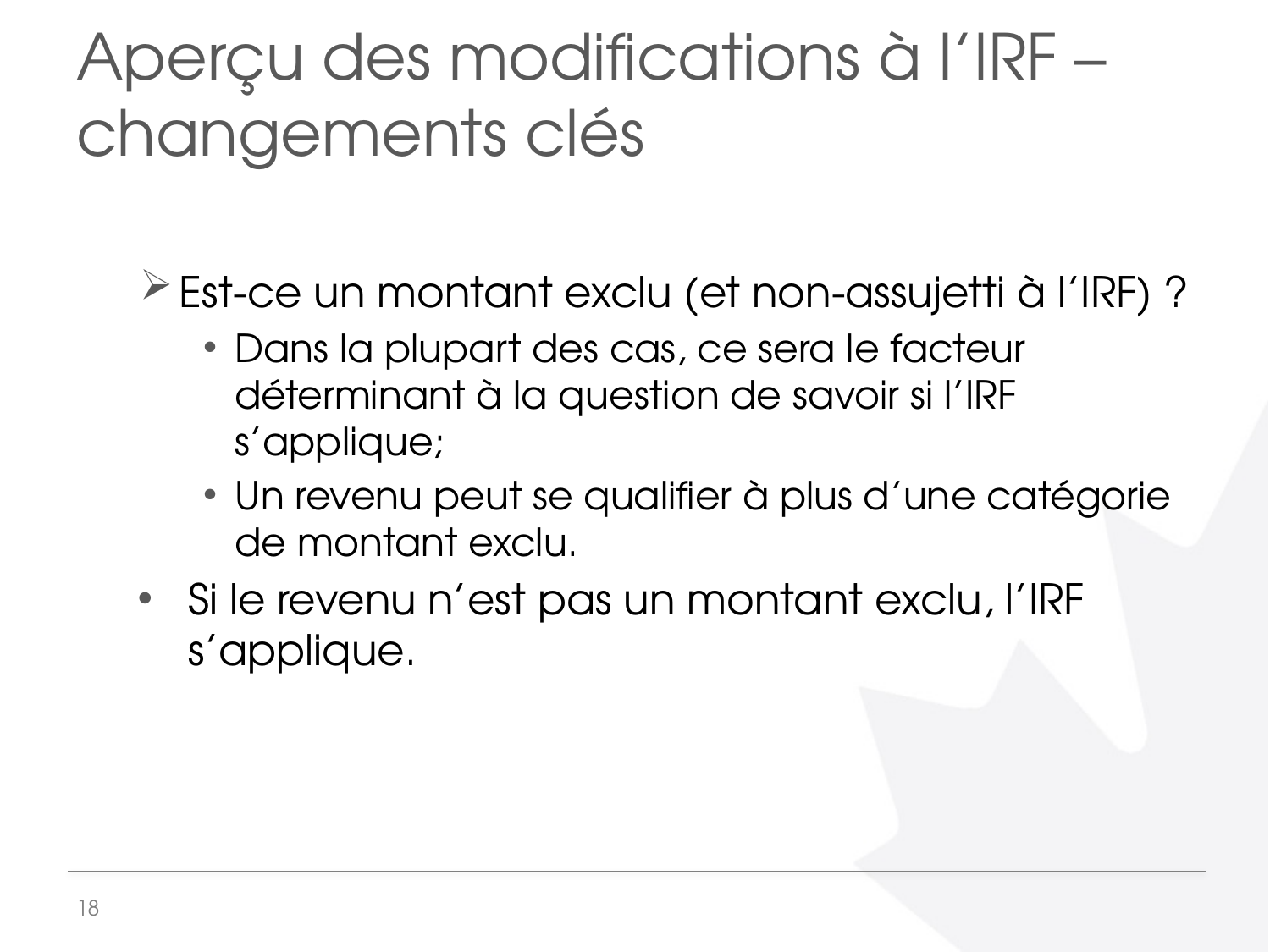

# Aperçu des modifications à l’IRF – changements clés

Est-ce un montant exclu (et non-assujetti à l’IRF) ?
Dans la plupart des cas, ce sera le facteur déterminant à la question de savoir si l’IRF s’applique;
Un revenu peut se qualifier à plus d’une catégorie de montant exclu.
Si le revenu n’est pas un montant exclu, l’IRF s’applique.
18